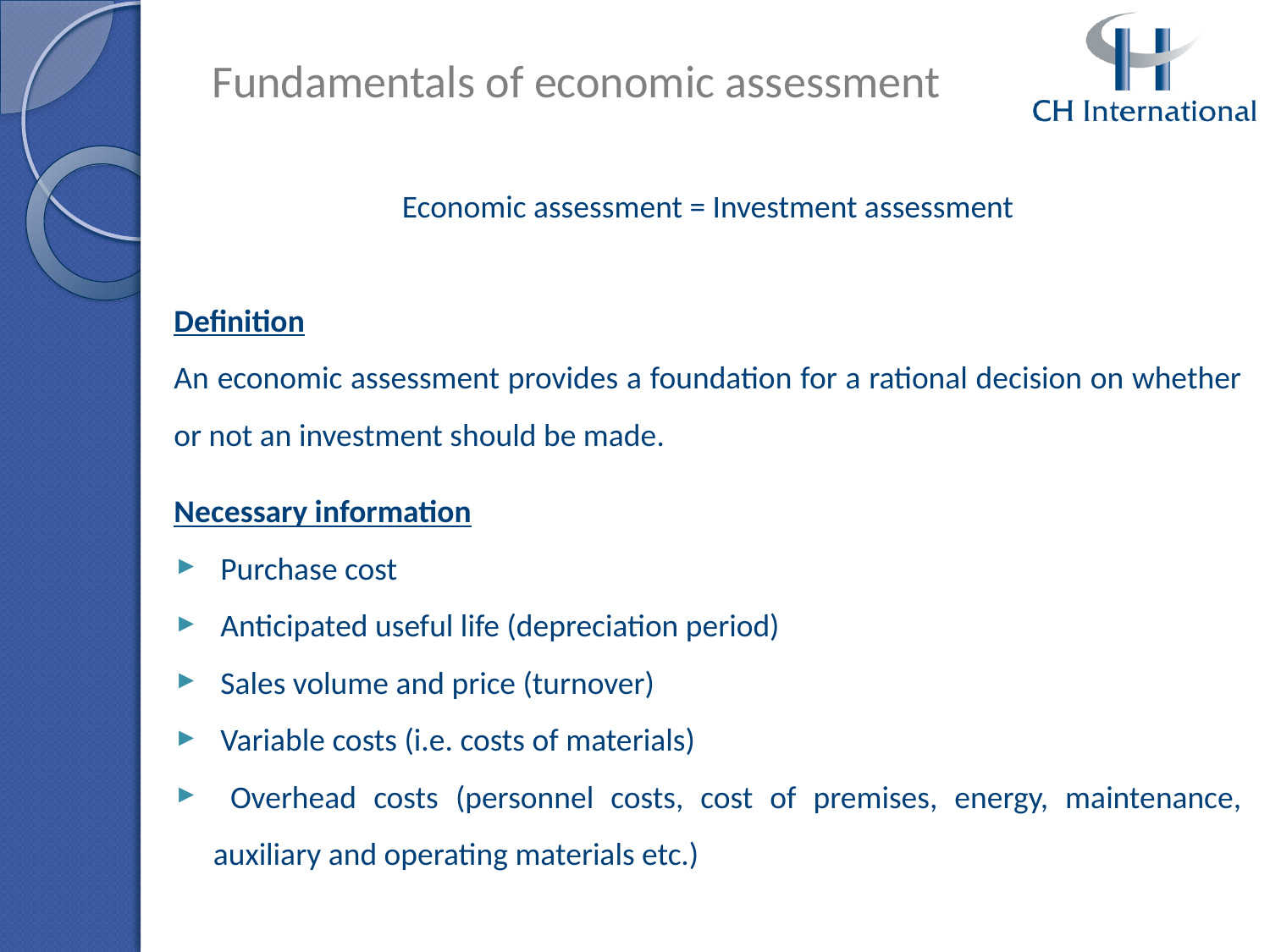

# Fundamentals of economic assessment
Economic assessment = Investment assessment

Definition
An economic assessment provides a foundation for a rational decision on whether or not an investment should be made.
Necessary information
 Purchase cost
 Anticipated useful life (depreciation period)
 Sales volume and price (turnover)
 Variable costs (i.e. costs of materials)
 Overhead costs (personnel costs, cost of premises, energy, maintenance, auxiliary and operating materials etc.)